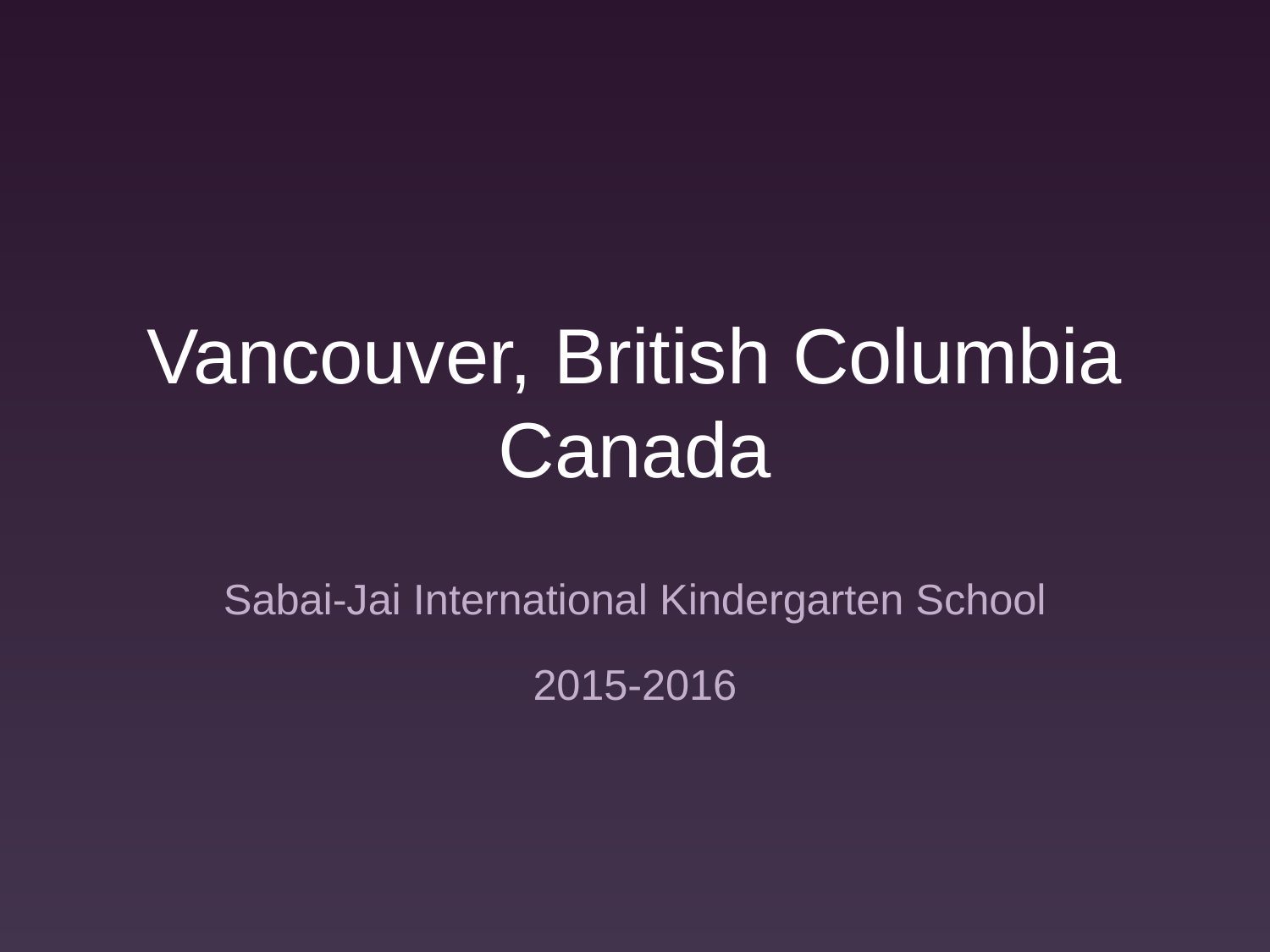

# Vancouver, British Columbia Canada
Sabai-Jai International Kindergarten School
2015-2016